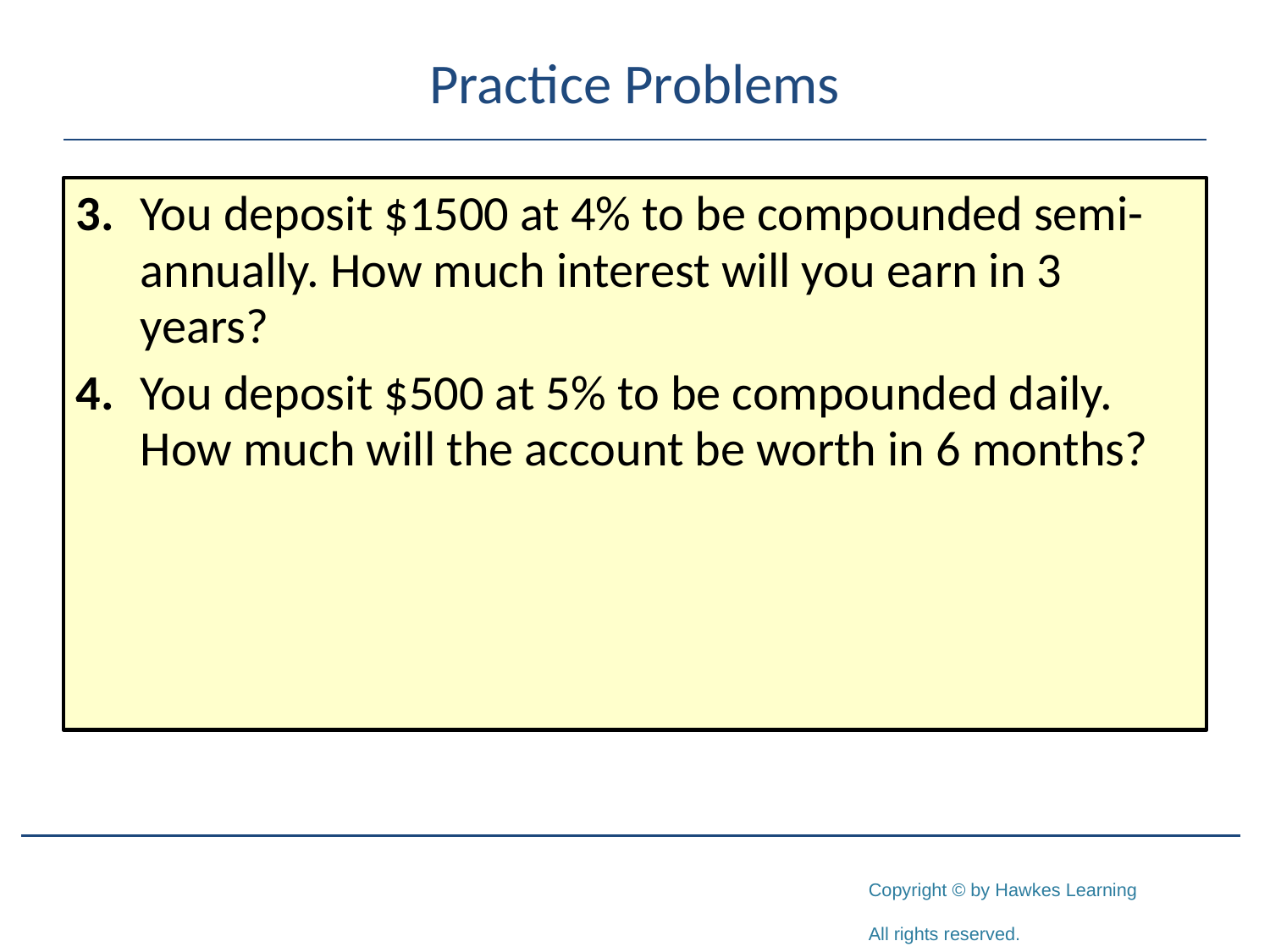

# Practice Problems
3.	You deposit $1500 at 4% to be compounded semi-annually. How much interest will you earn in 3 years?
4.	You deposit $500 at 5% to be compounded daily. How much will the account be worth in 6 months?